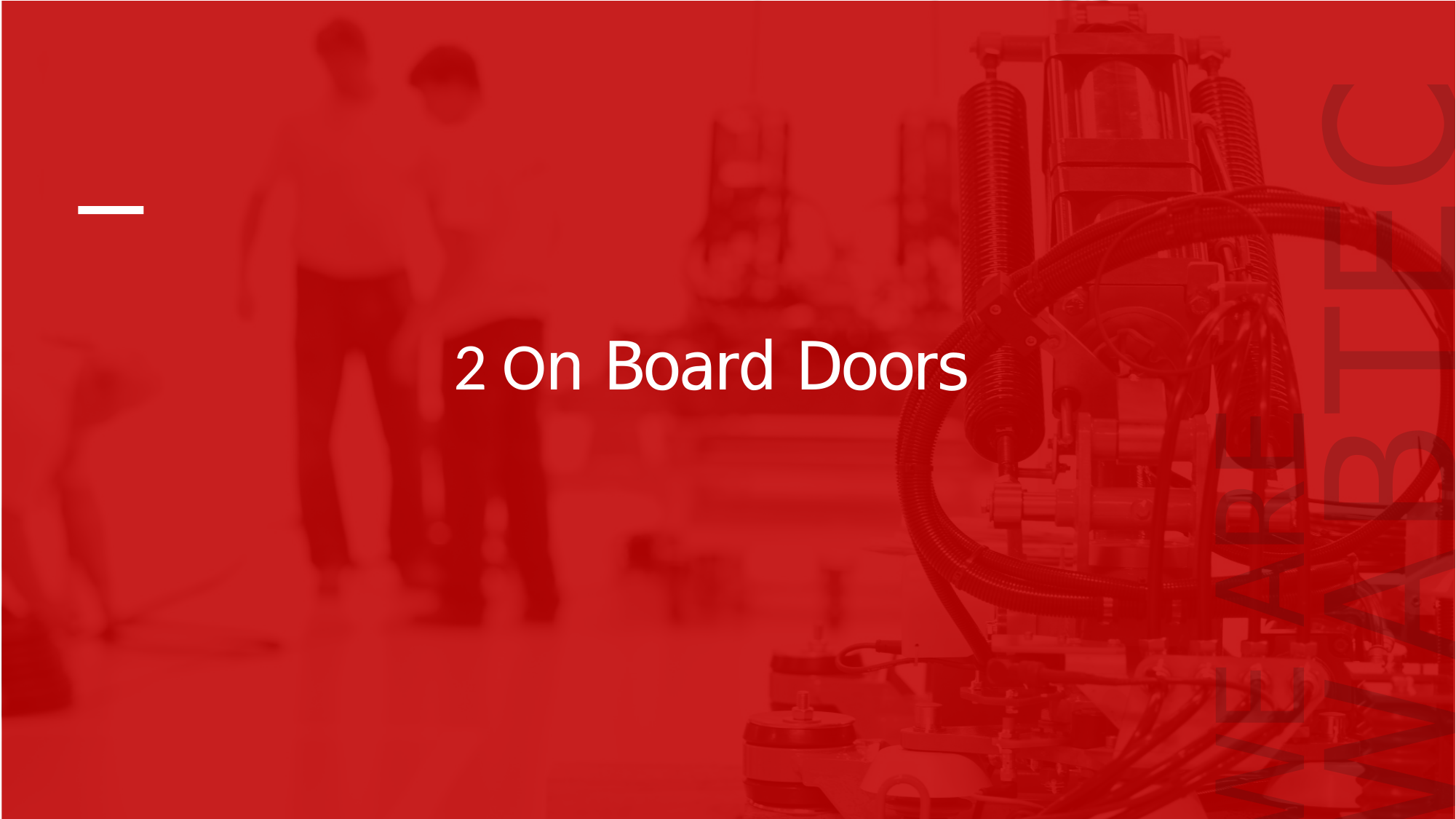

2 On Board Doors
We are
wabtec